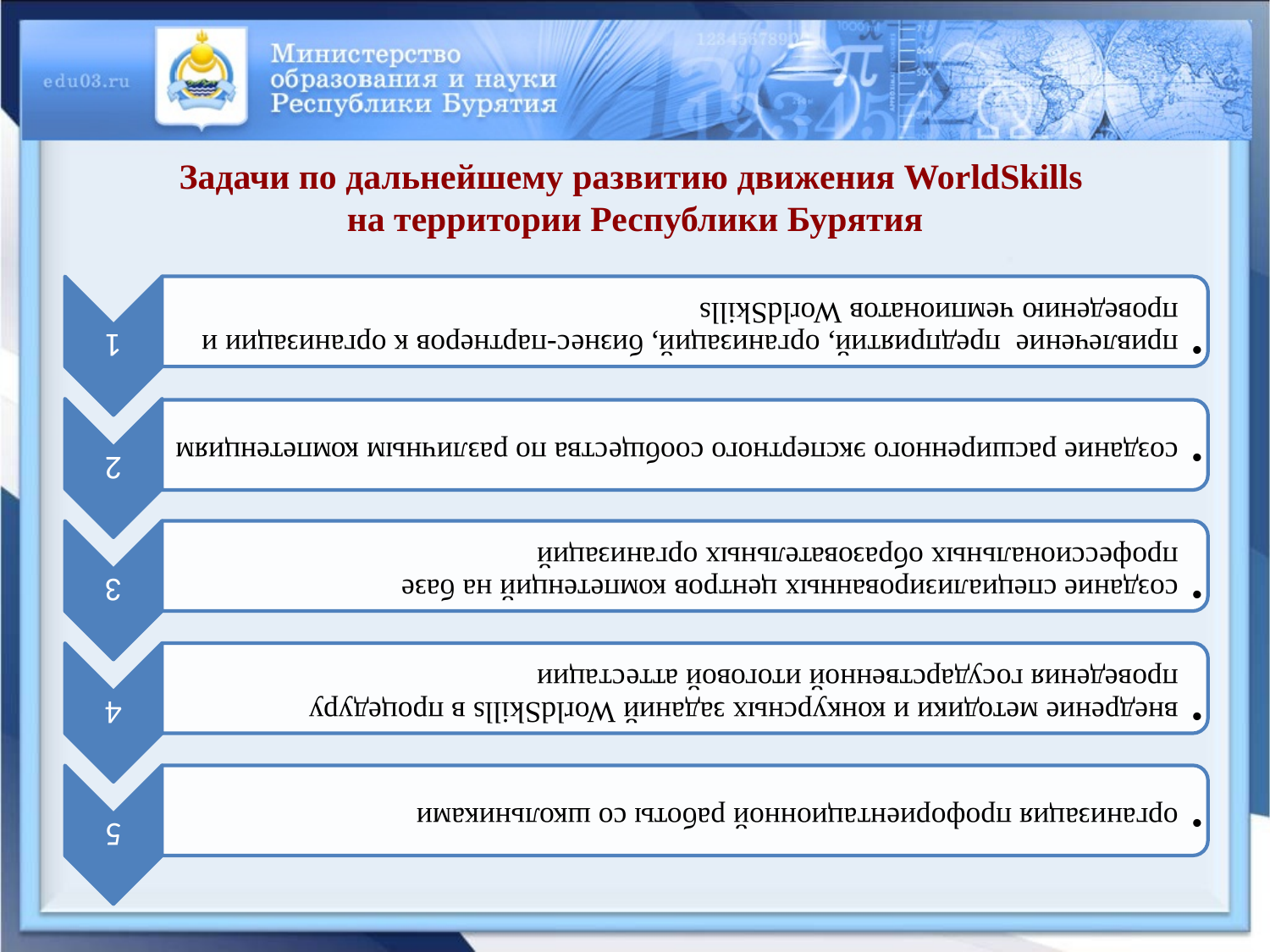

# Задачи по дальнейшему развитию движения WorldSkills на территории Республики Бурятия
1
привлечение  предприятий, организаций, бизнес-партнеров к организации и проведению чемпионатов WorldSkills
2
создание расширенного экспертного сообщества по различным компетенциям
3
создание специализированных центров компетенций на базе профессиональных образовательных организаций
4
внедрение методики и конкурсных заданий WorldSkills в процедуру проведения государственной итоговой аттестации
5
организация профориентационной работы со школьниками